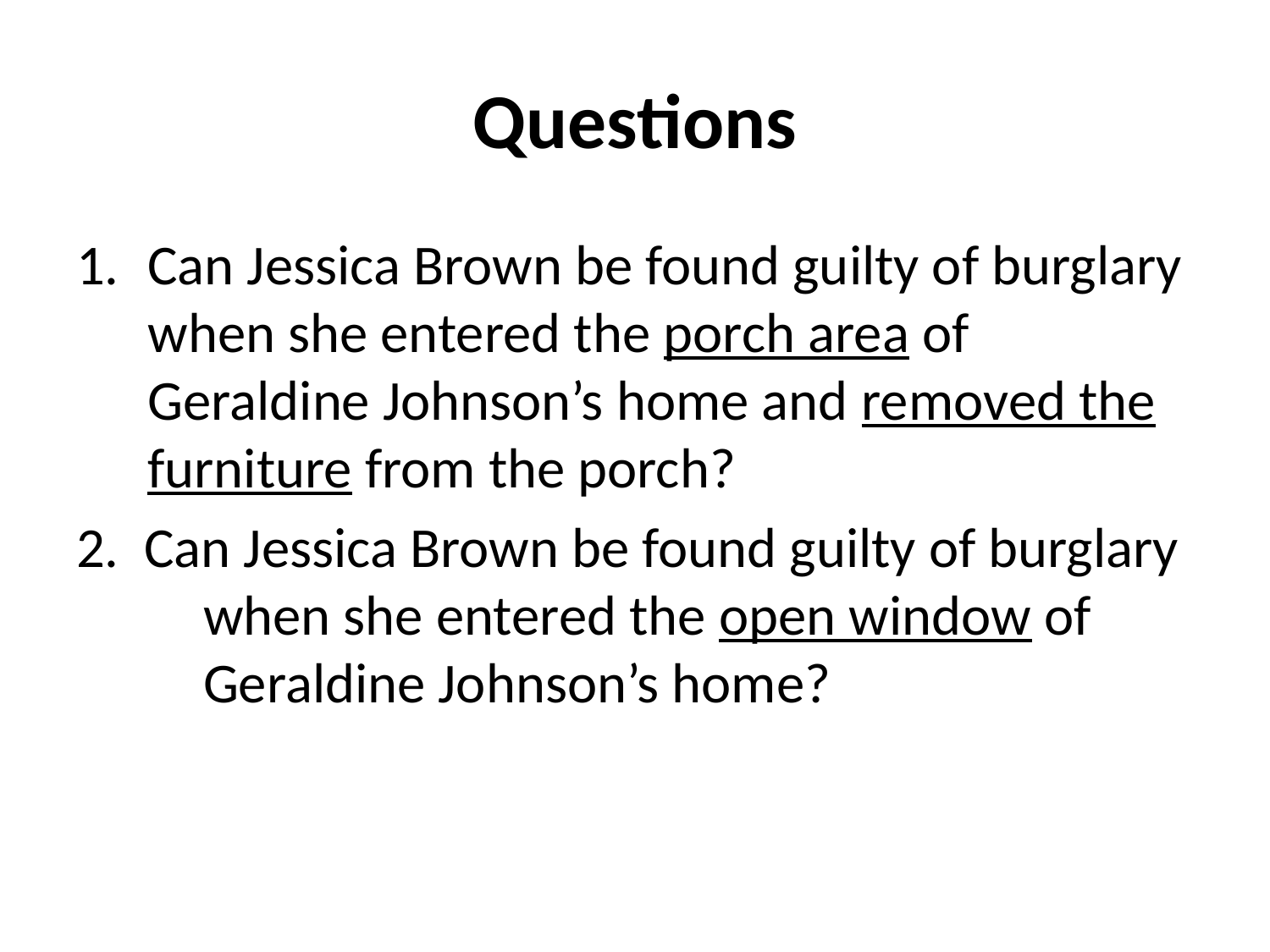

# Questions
Can Jessica Brown be found guilty of burglary when she entered the porch area of Geraldine Johnson’s home and removed the furniture from the porch?
2.  Can Jessica Brown be found guilty of burglary 	when she entered the open window of 	Geraldine Johnson’s home?